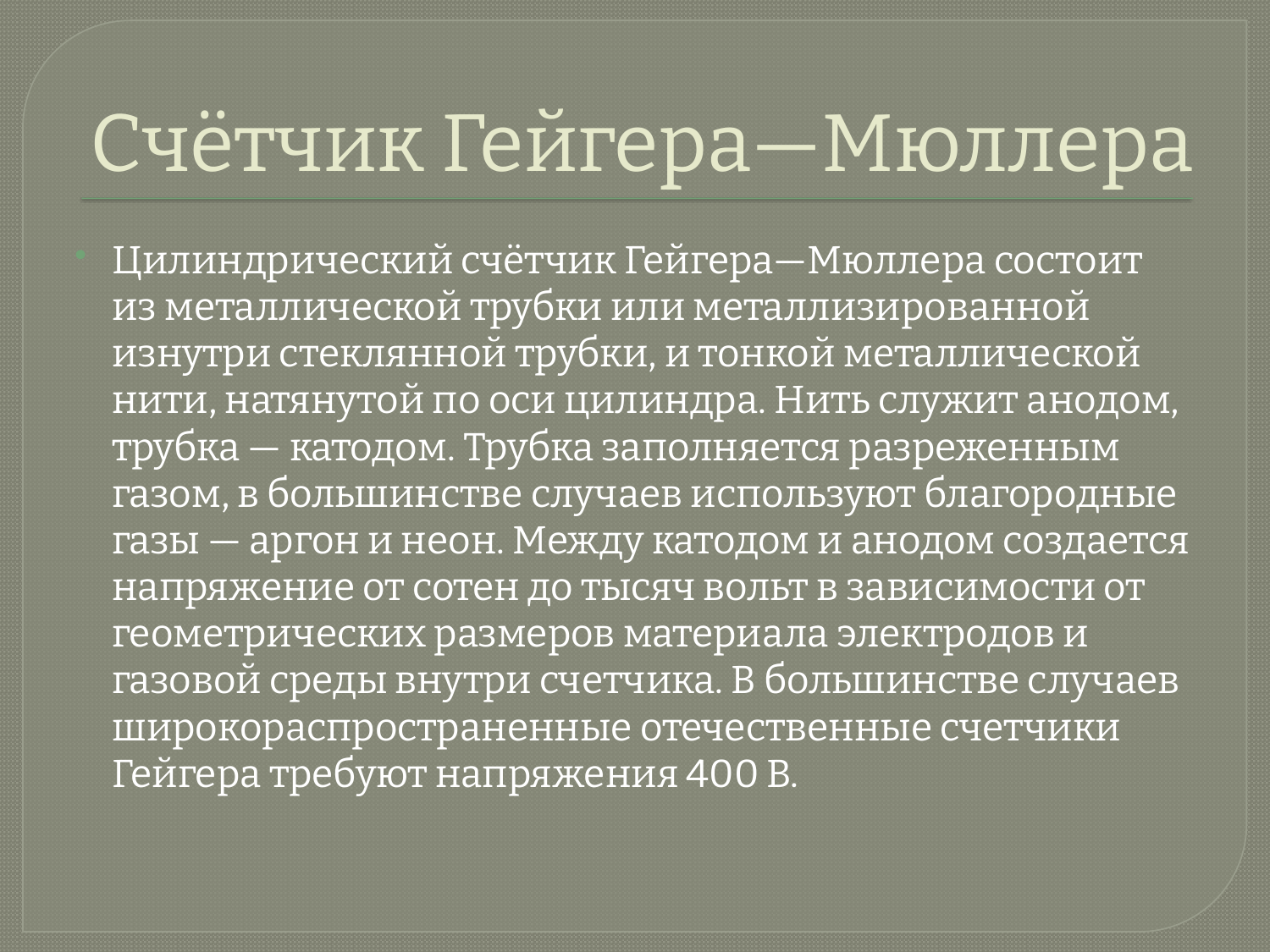

# Счётчик Гейгера—Мюллера
Цилиндрический счётчик Гейгера—Мюллера состоит из металлической трубки или металлизированной изнутри стеклянной трубки, и тонкой металлической нити, натянутой по оси цилиндра. Нить служит анодом, трубка — катодом. Трубка заполняется разреженным газом, в большинстве случаев используют благородные газы — аргон и неон. Между катодом и анодом создается напряжение от сотен до тысяч вольт в зависимости от геометрических размеров материала электродов и газовой среды внутри счетчика. В большинстве случаев широкораспространенные отечественные счетчики Гейгера требуют напряжения 400 В.